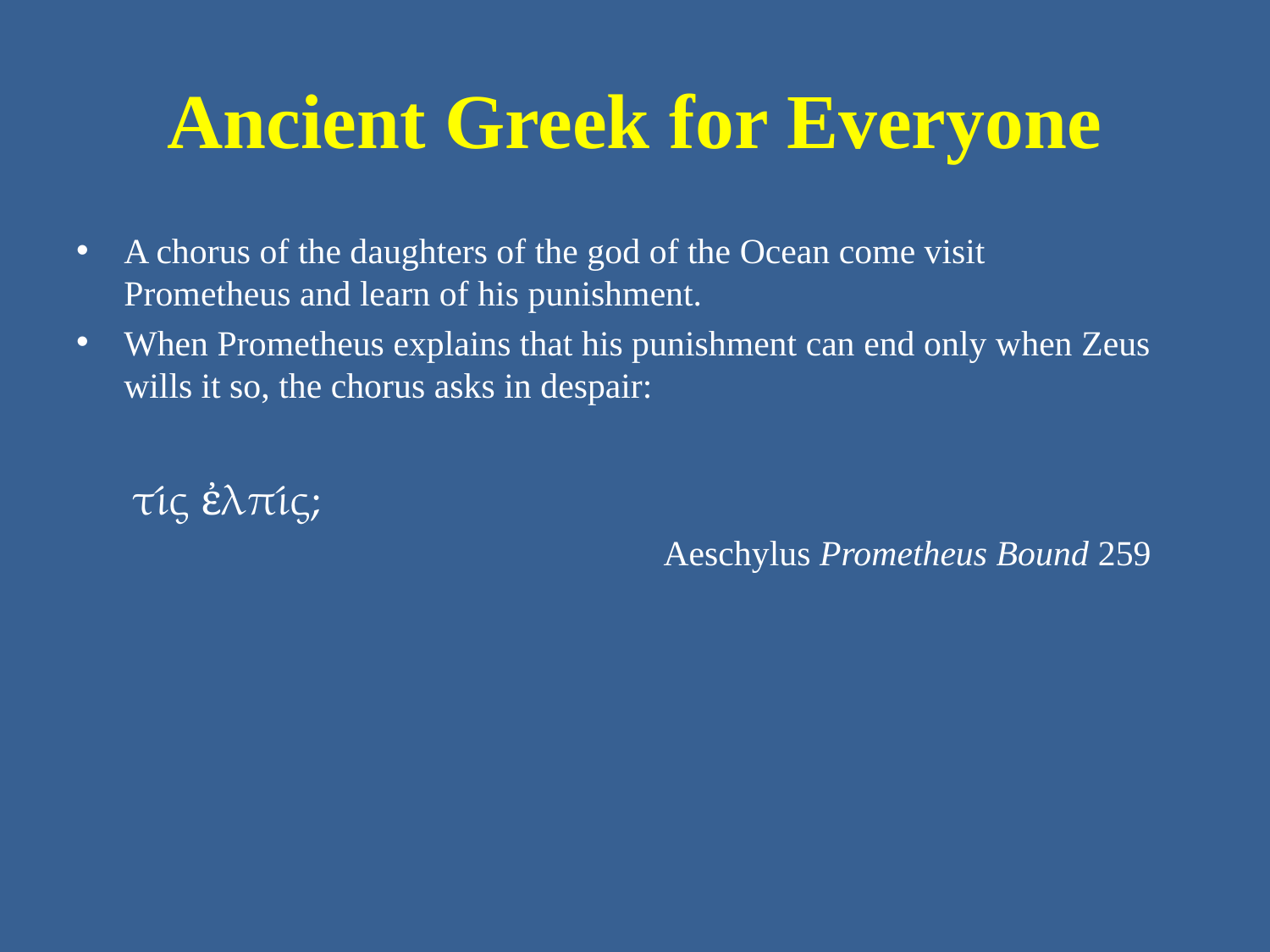

# Ancient Greek for Everyone
A chorus of the daughters of the god of the Ocean come visit Prometheus and learn of his punishment.
When Prometheus explains that his punishment can end only when Zeus wills it so, the chorus asks in despair:

τίς ἐλπίς;
Aeschylus Prometheus Bound 259